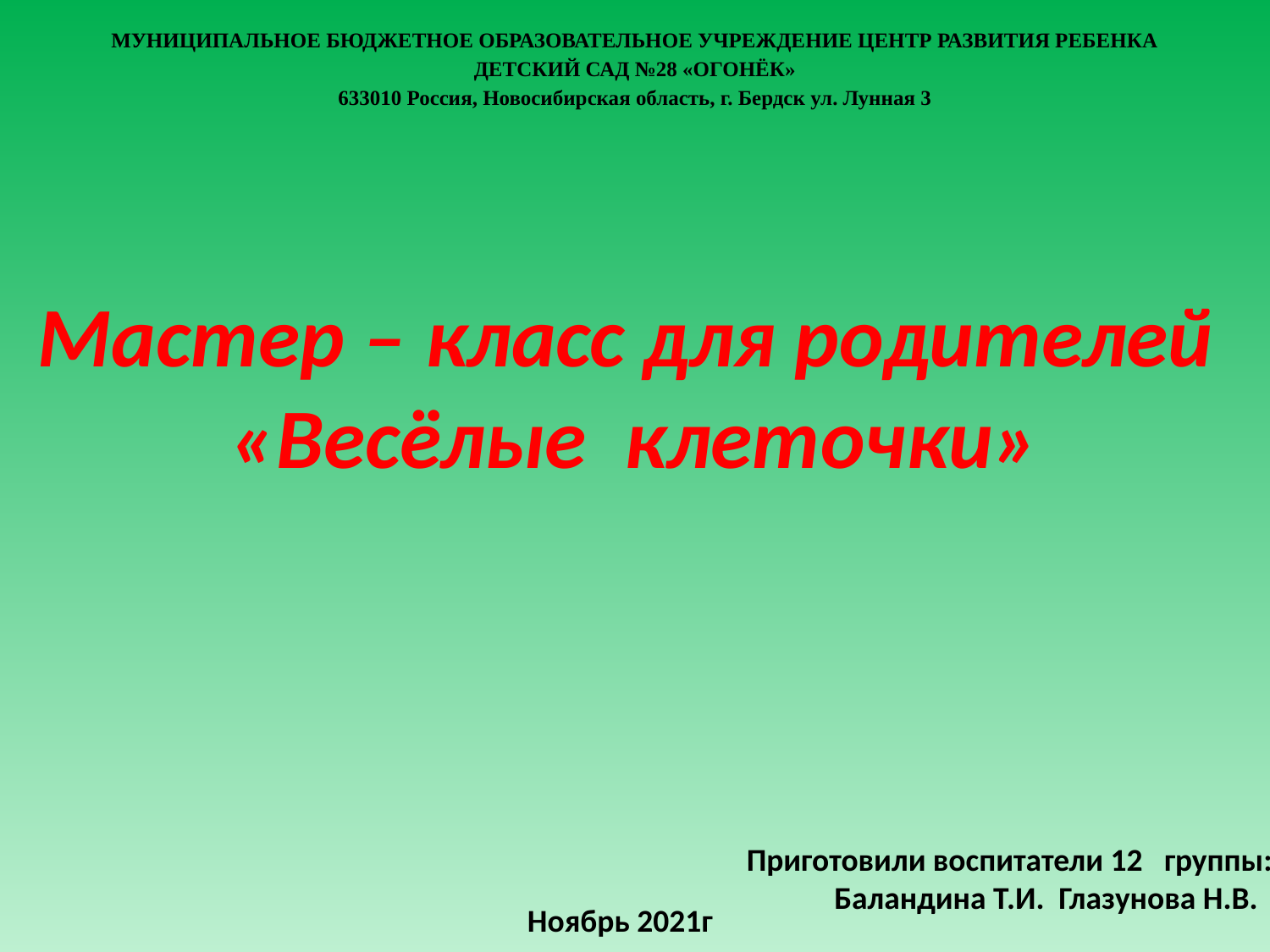

МУНИЦИПАЛЬНОЕ БЮДЖЕТНОЕ ОБРАЗОВАТЕЛЬНОЕ УЧРЕЖДЕНИЕ ЦЕНТР РАЗВИТИЯ РЕБЕНКА ДЕТСКИЙ САД №28 «ОГОНЁК»
633010 Россия, Новосибирская область, г. Бердск ул. Лунная 3
Мастер – класс для родителей  «Весёлые  клеточки»

Приготовили воспитатели 12   группы:
                     Баландина Т.И.  Глазунова Н.В.
Ноябрь 2021г